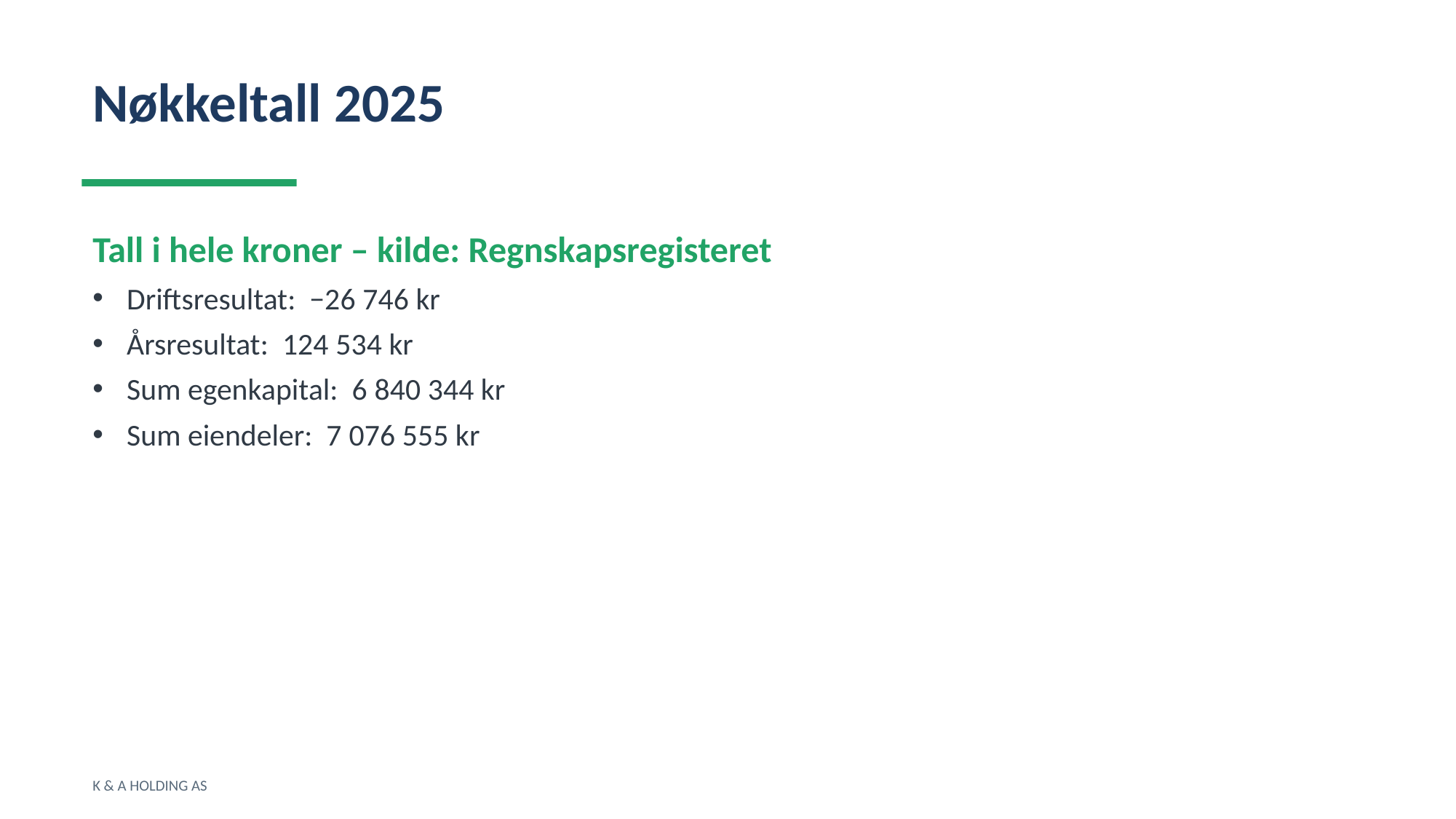

Nøkkeltall 2025

Tall i hele kroner – kilde: Regnskapsregisteret
Driftsresultat:  −26 746 kr
Årsresultat:  124 534 kr
Sum egenkapital:  6 840 344 kr
Sum eiendeler:  7 076 555 kr
K & A HOLDING AS